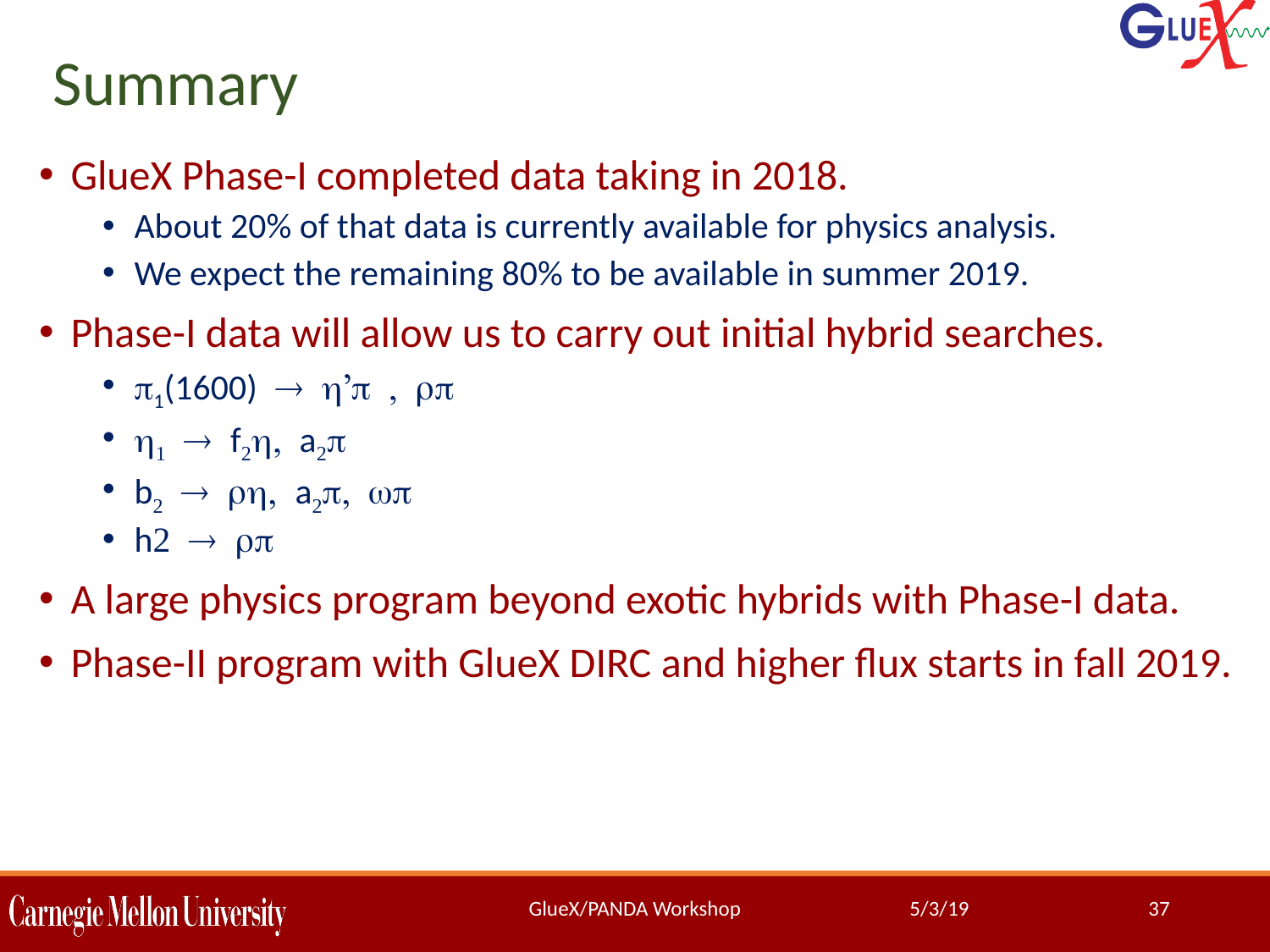

# Summary
GlueX Phase-I completed data taking in 2018.
About 20% of that data is currently available for physics analysis.
We expect the remaining 80% to be available in summer 2019.
Phase-I data will allow us to carry out initial hybrid searches.
π1(1600) → η’π , ρπ
η1 → f2η, a2π
b2 → ρη, a2π, ωπ
h2 → ρπ
A large physics program beyond exotic hybrids with Phase-I data.
Phase-II program with GlueX DIRC and higher flux starts in fall 2019.
GlueX/PANDA Workshop
5/3/19
37